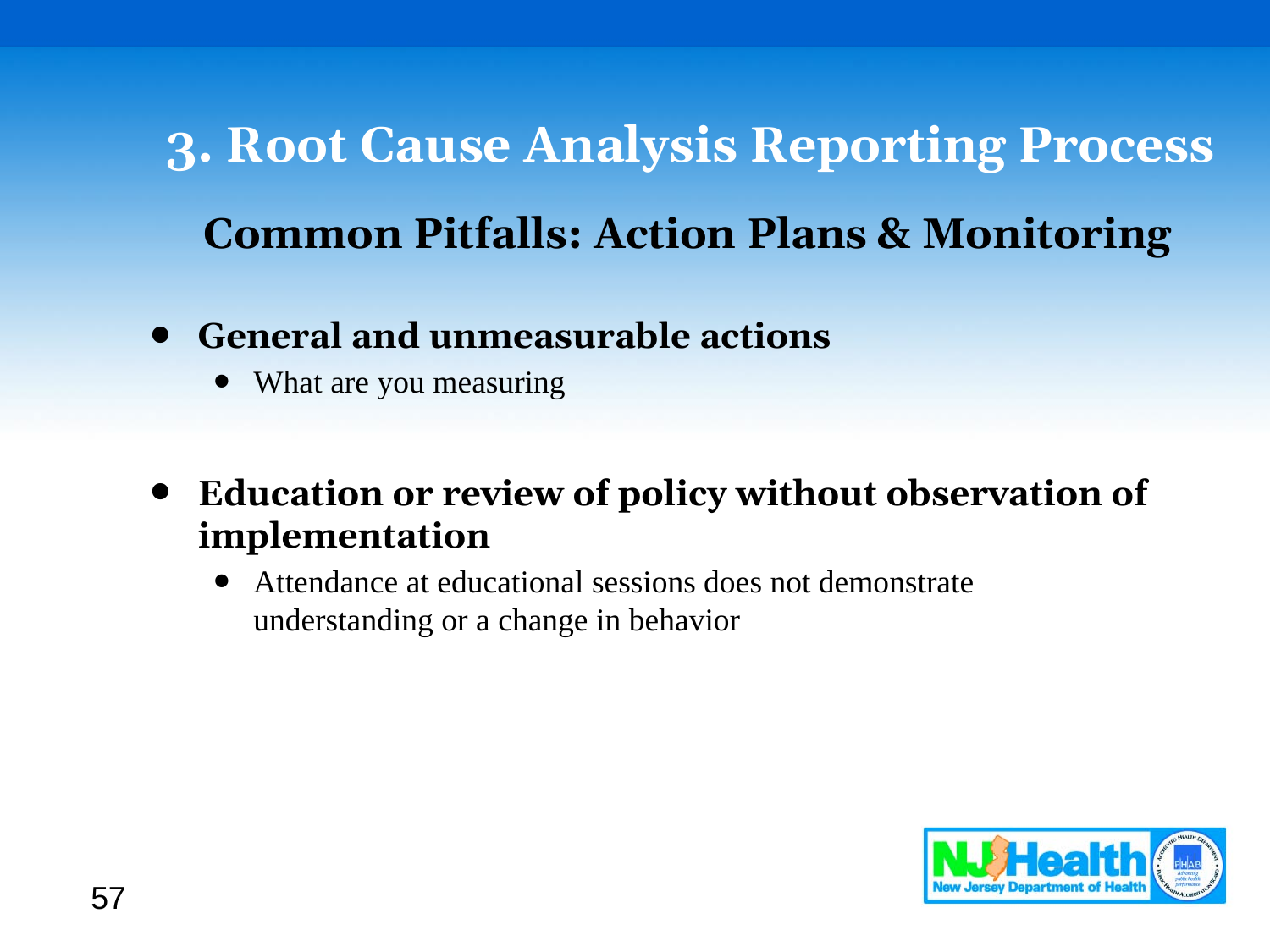

# 3. Root Cause Analysis Reporting Process
Common Pitfalls: Action Plans & Monitoring
General and unmeasurable actions
What are you measuring

Education or review of policy without observation of implementation
Attendance at educational sessions does not demonstrate understanding or a change in behavior